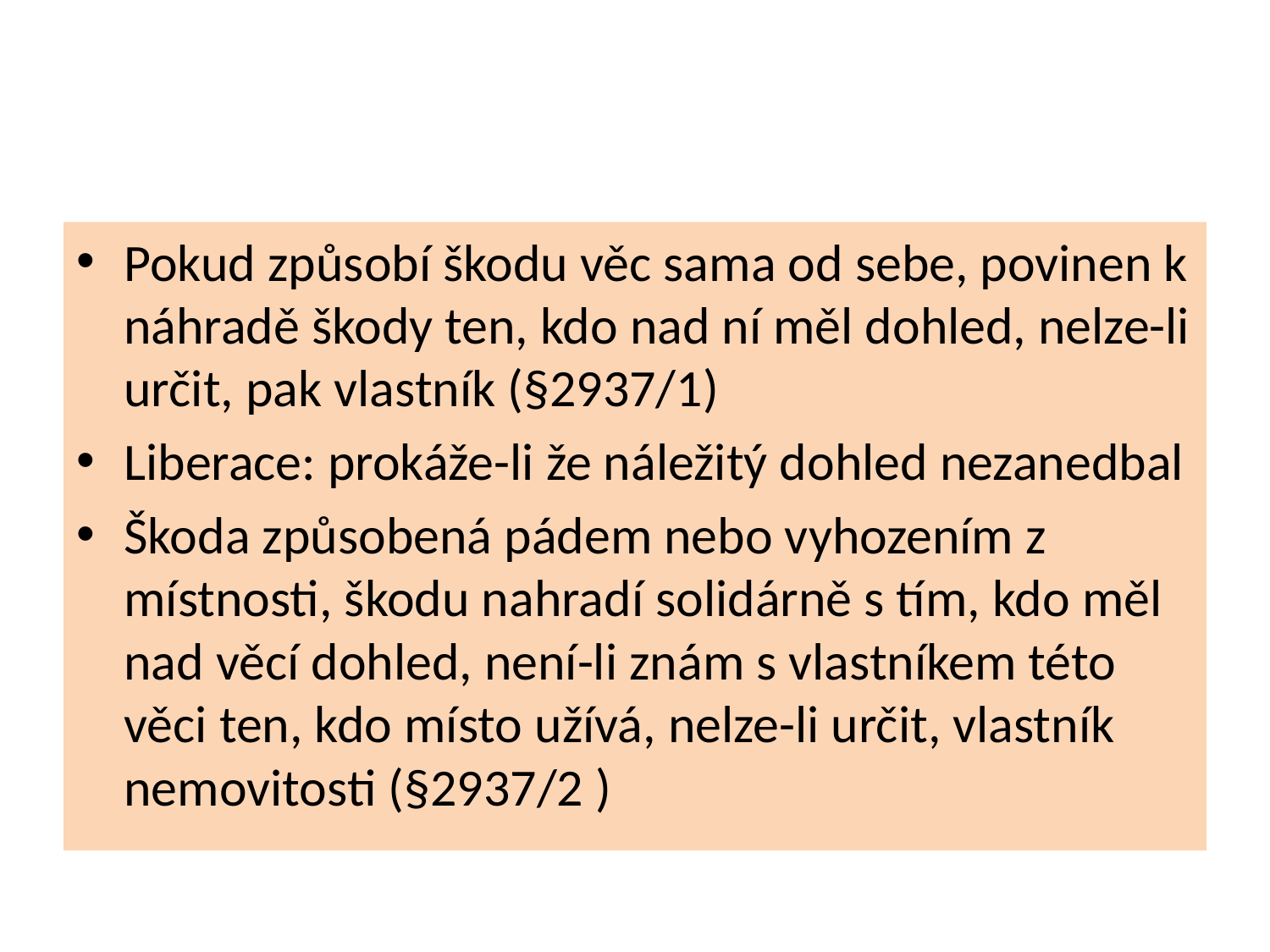

#
Pokud způsobí škodu věc sama od sebe, povinen k náhradě škody ten, kdo nad ní měl dohled, nelze-li určit, pak vlastník (§2937/1)
Liberace: prokáže-li že náležitý dohled nezanedbal
Škoda způsobená pádem nebo vyhozením z místnosti, škodu nahradí solidárně s tím, kdo měl nad věcí dohled, není-li znám s vlastníkem této věci ten, kdo místo užívá, nelze-li určit, vlastník nemovitosti (§2937/2 )